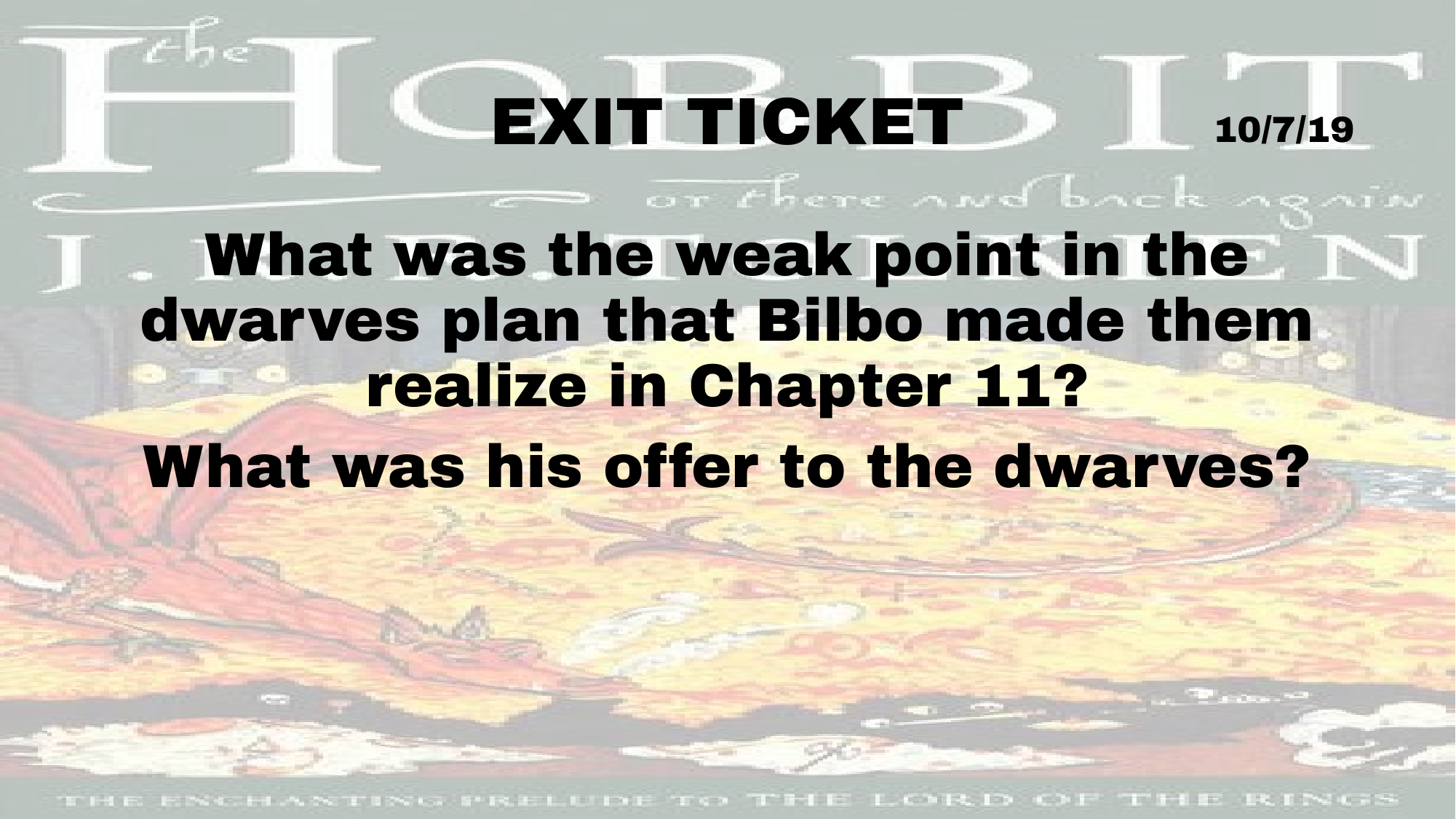

# EXIT TICKET
10/7/19
What was the weak point in the dwarves plan that Bilbo made them realize in Chapter 11?
What was his offer to the dwarves?